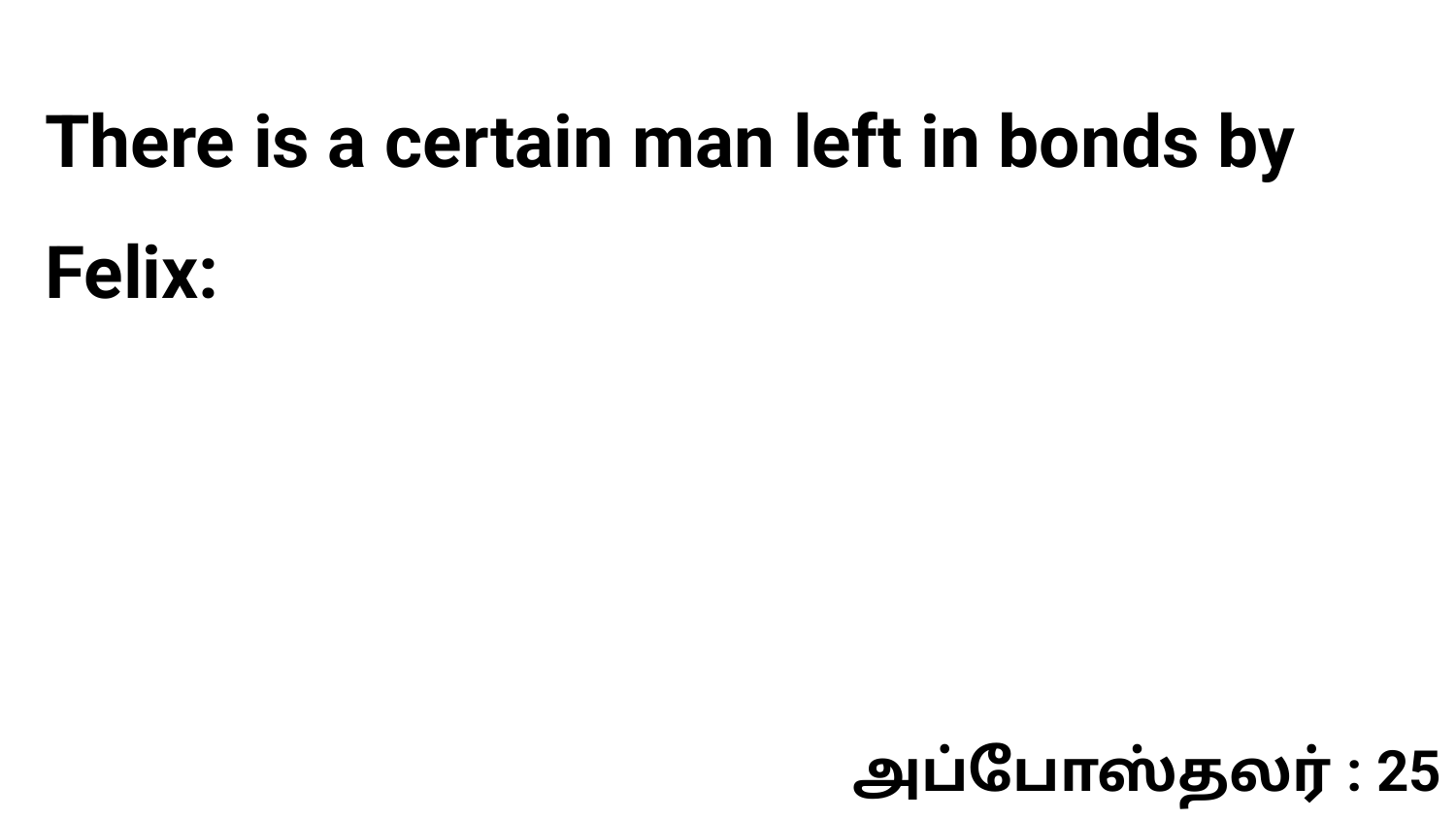

There is a certain man left in bonds by Felix:
அப்போஸ்தலர் : 25